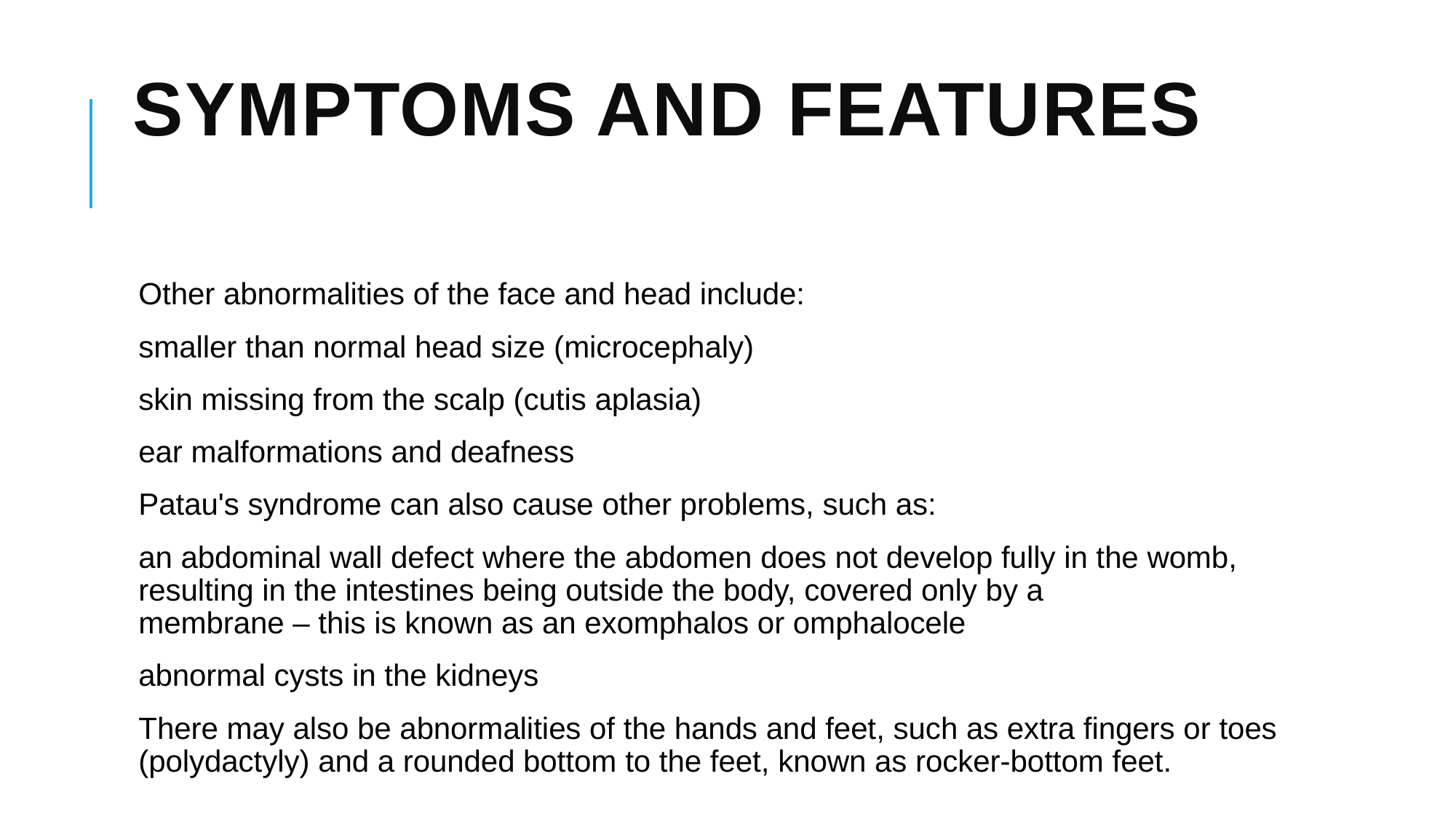

# Symptoms and features
Other abnormalities of the face and head include:
smaller than normal head size (microcephaly)
skin missing from the scalp (cutis aplasia)
ear malformations and deafness
Patau's syndrome can also cause other problems, such as:
an abdominal wall defect where the abdomen does not develop fully in the womb, resulting in the intestines being outside the body, covered only by a membrane – this is known as an exomphalos or omphalocele
abnormal cysts in the kidneys
There may also be abnormalities of the hands and feet, such as extra fingers or toes (polydactyly) and a rounded bottom to the feet, known as rocker-bottom feet.